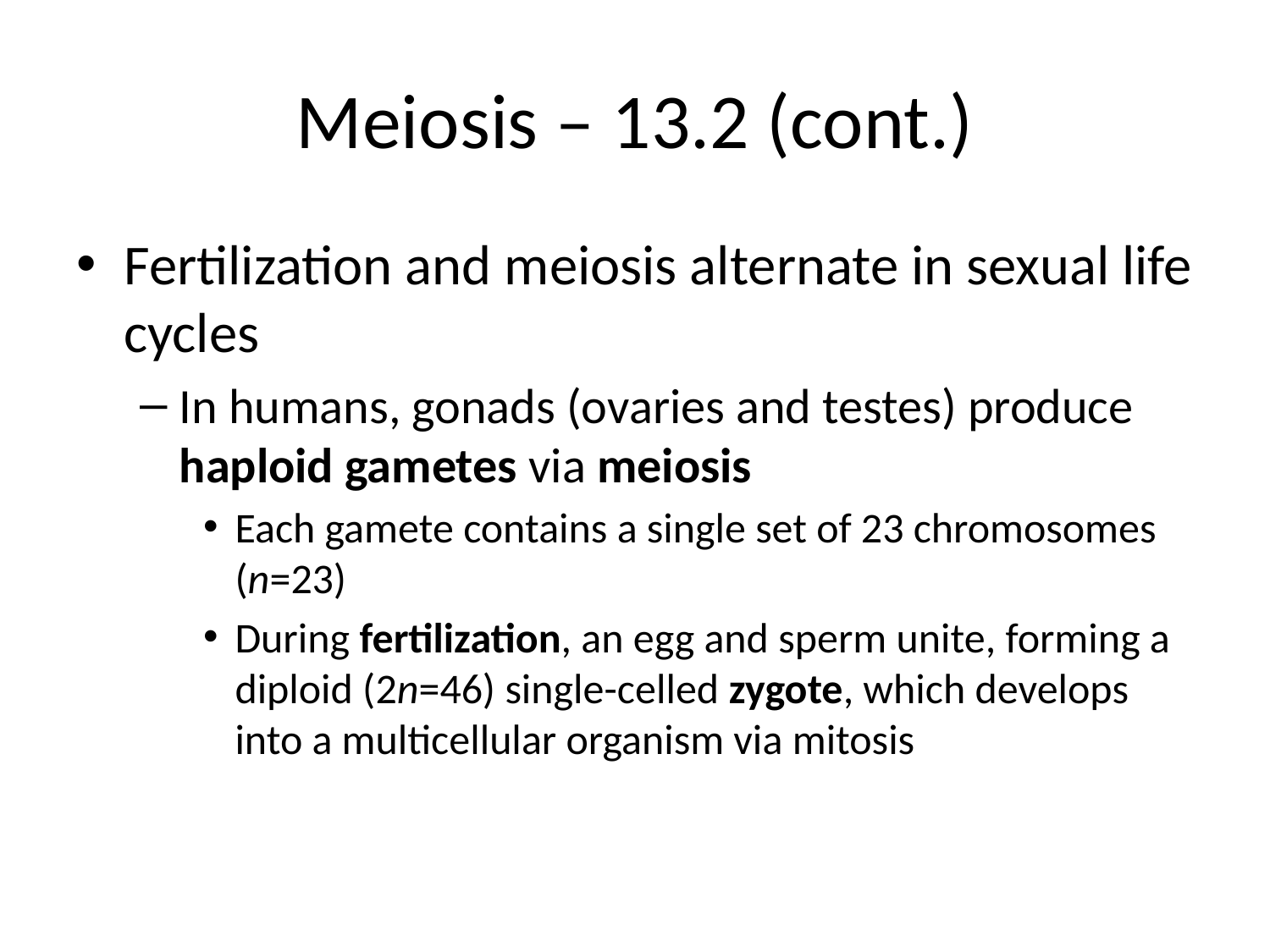

# Meiosis – 13.2 (cont.)
Fertilization and meiosis alternate in sexual life cycles
In humans, gonads (ovaries and testes) produce haploid gametes via meiosis
Each gamete contains a single set of 23 chromosomes (n=23)
During fertilization, an egg and sperm unite, forming a diploid (2n=46) single-celled zygote, which develops into a multicellular organism via mitosis